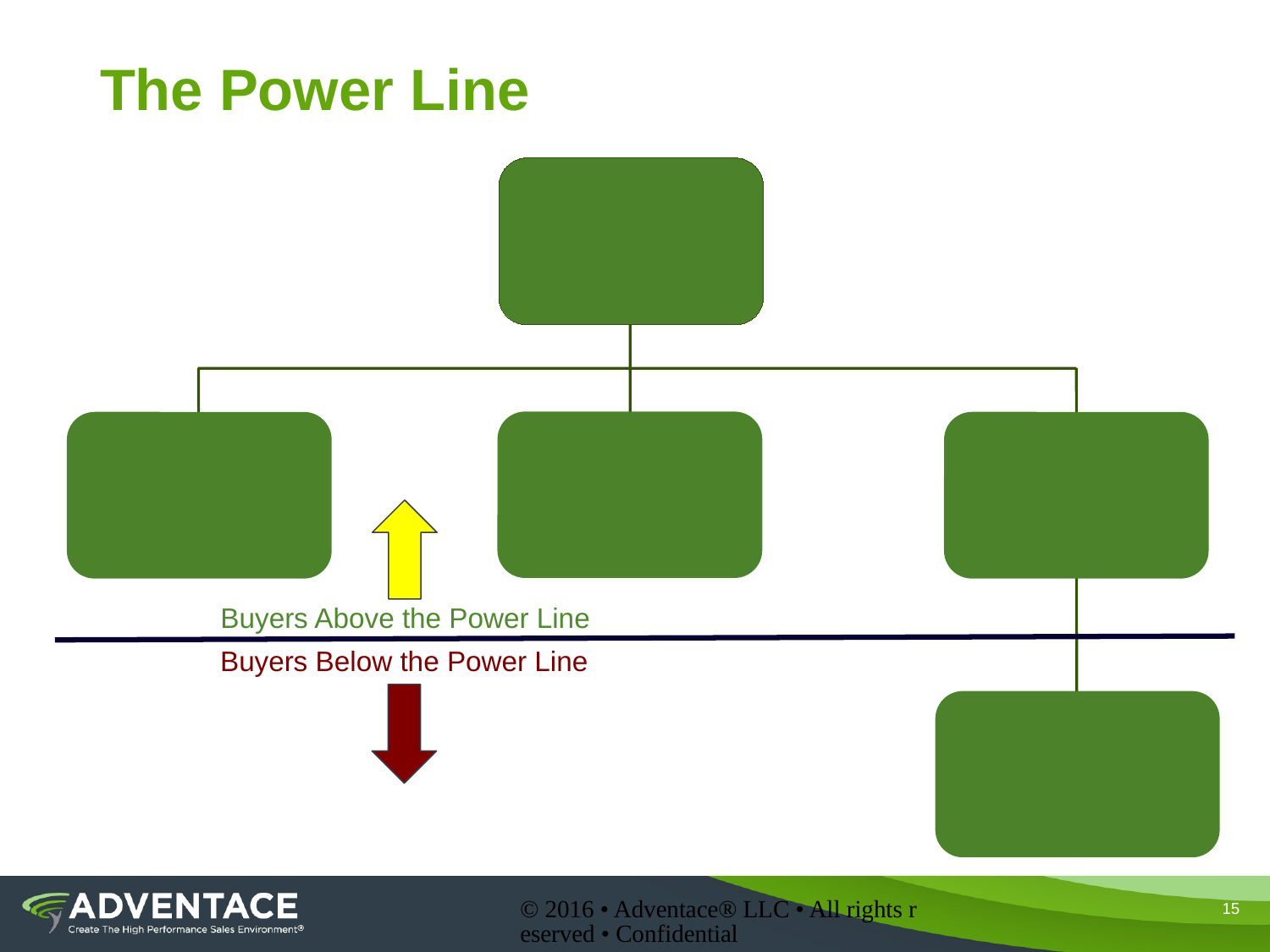

# The Power Line

1st Level Sales Management

Buyers Above the Power Line
Buyers Below the Power Line

© 2016 • Adventace® LLC • All rights reserved • Confidential
15